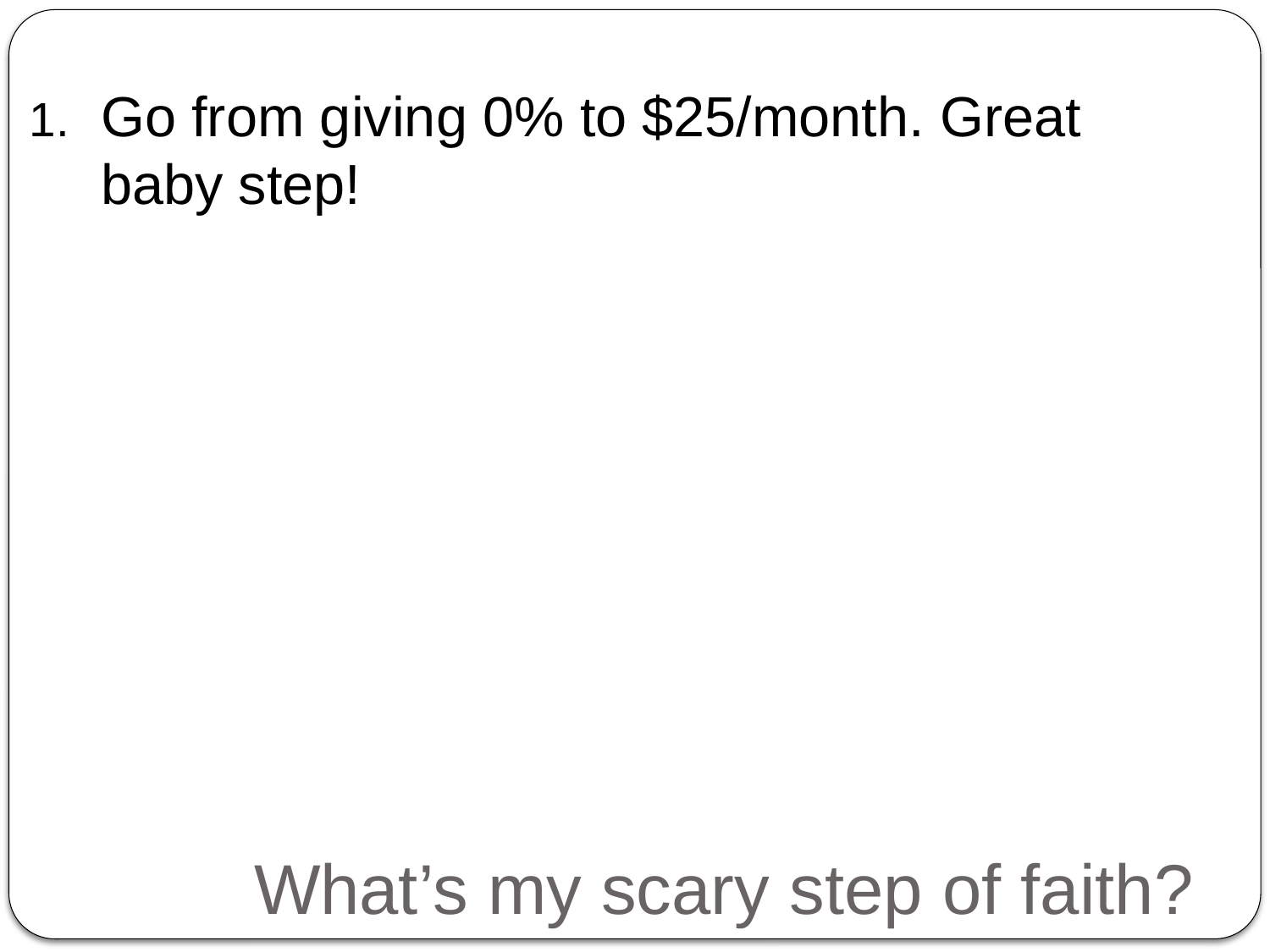

Go from giving 0% to $25/month. Great baby step!

# What’s my scary step of faith?